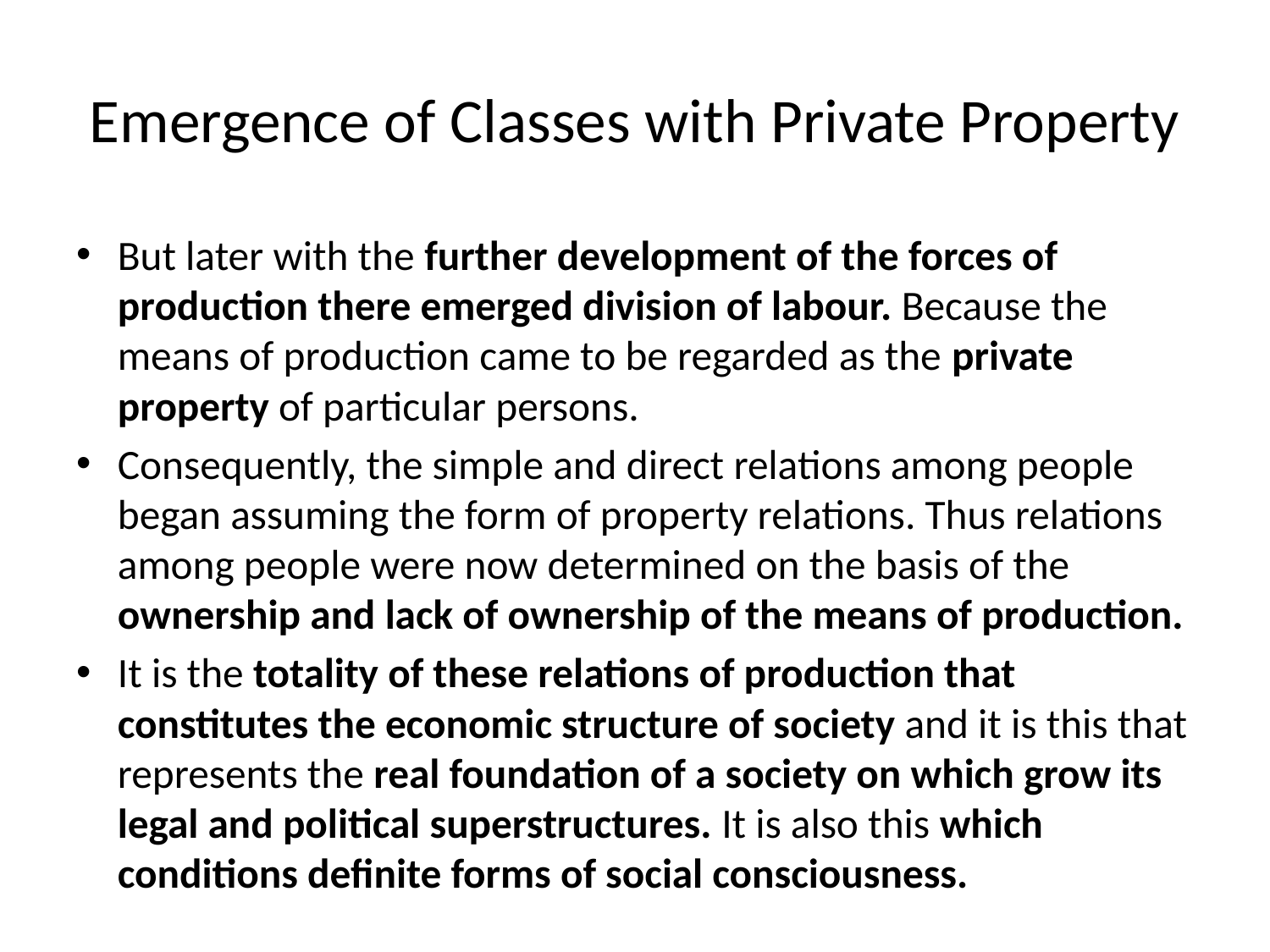

# Emergence of Classes with Private Property
But later with the further development of the forces of production there emerged division of labour. Because the means of production came to be regarded as the private property of particular persons.
Consequently, the simple and direct relations among people began assuming the form of property relations. Thus relations among people were now determined on the basis of the ownership and lack of ownership of the means of production.
It is the totality of these relations of production that constitutes the economic structure of society and it is this that represents the real foundation of a society on which grow its legal and political superstructures. It is also this which conditions definite forms of social consciousness.